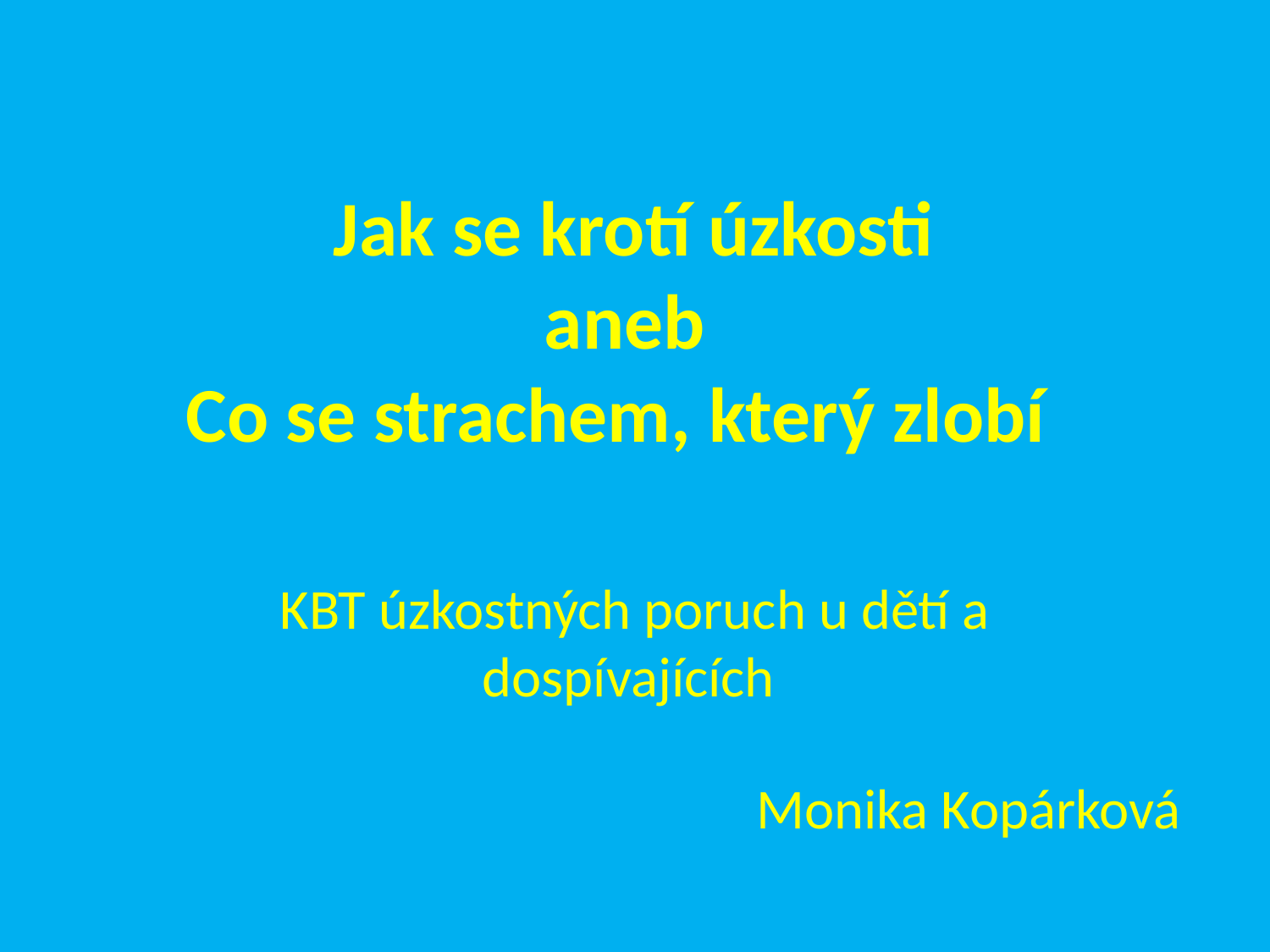

# Jak se krotí úzkosti aneb Co se strachem, který zlobí
KBT úzkostných poruch u dětí a dospívajících
Monika Kopárková